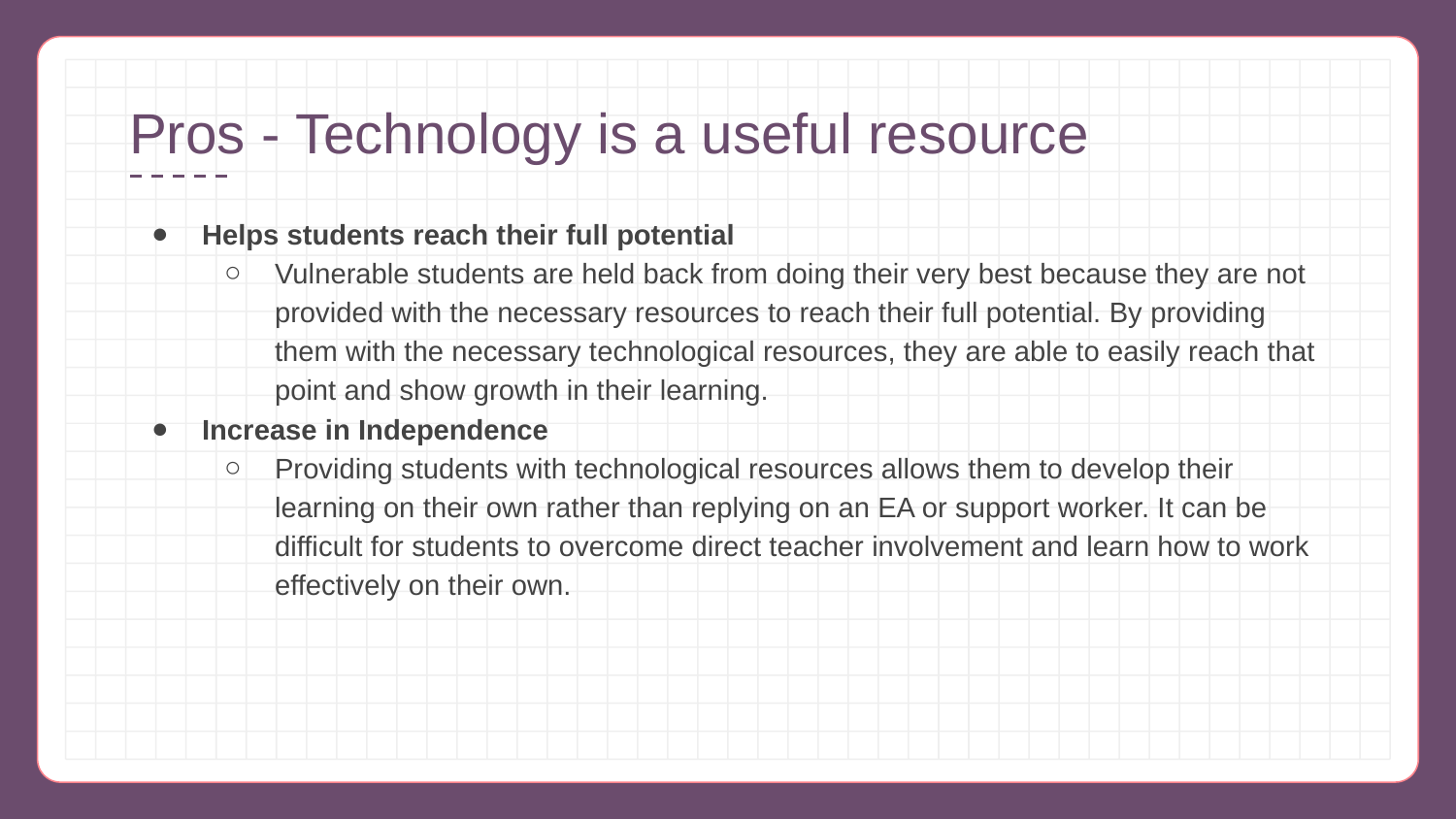

# Pros - Technology is a useful resource
Helps students reach their full potential
Vulnerable students are held back from doing their very best because they are not provided with the necessary resources to reach their full potential. By providing them with the necessary technological resources, they are able to easily reach that point and show growth in their learning.
Increase in Independence
Providing students with technological resources allows them to develop their learning on their own rather than replying on an EA or support worker. It can be difficult for students to overcome direct teacher involvement and learn how to work effectively on their own.